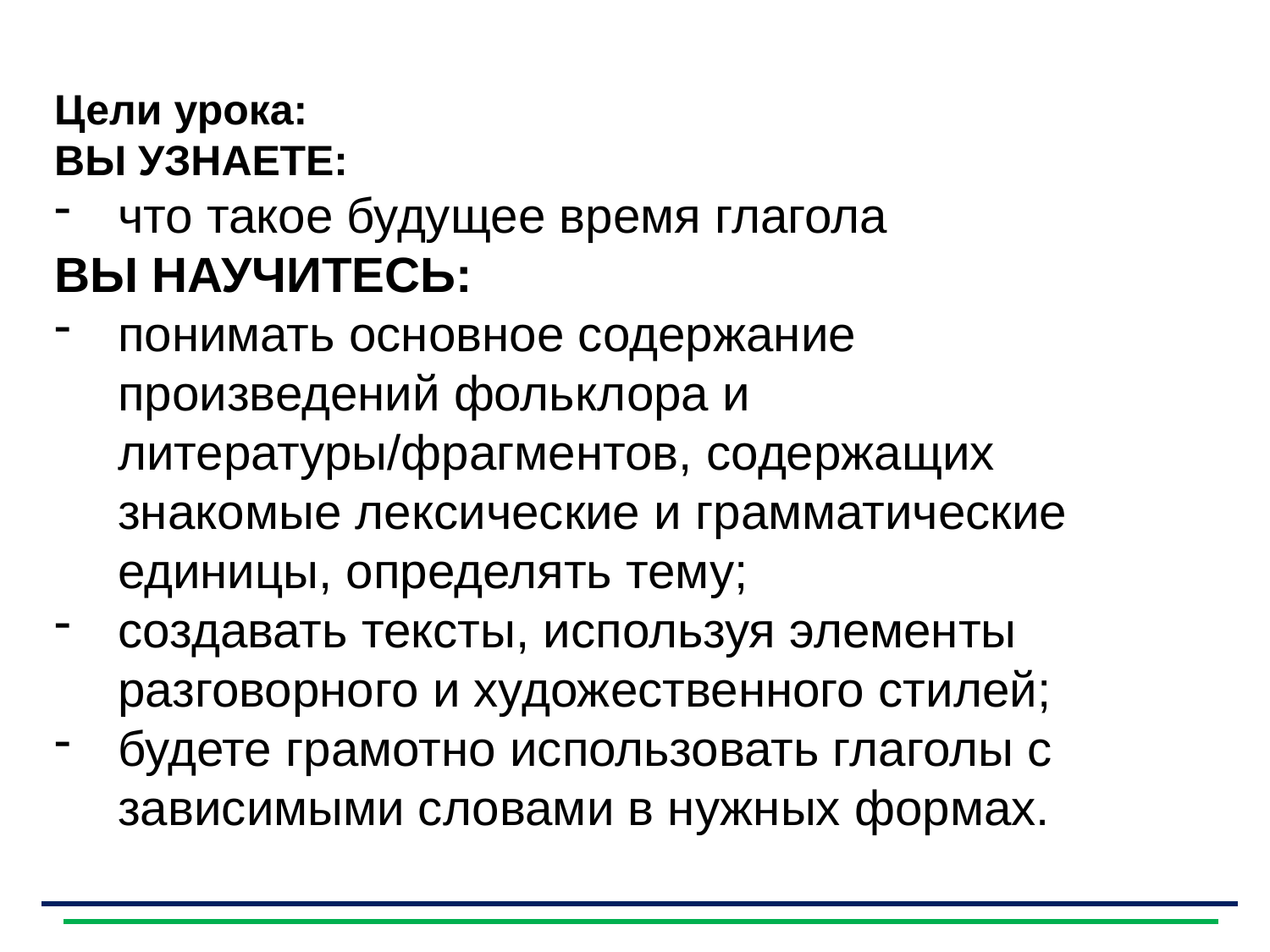

Цели урока:
ВЫ УЗНАЕТЕ:
что такое будущее время глагола
ВЫ НАУЧИТЕСЬ:
понимать основное содержание произведений фольклора и литературы/фрагментов, содержащих знакомые лексические и грамматические единицы, определять тему;
создавать тексты, используя элементы разговорного и художественного стилей;
будете грамотно использовать глаголы с зависимыми словами в нужных формах.